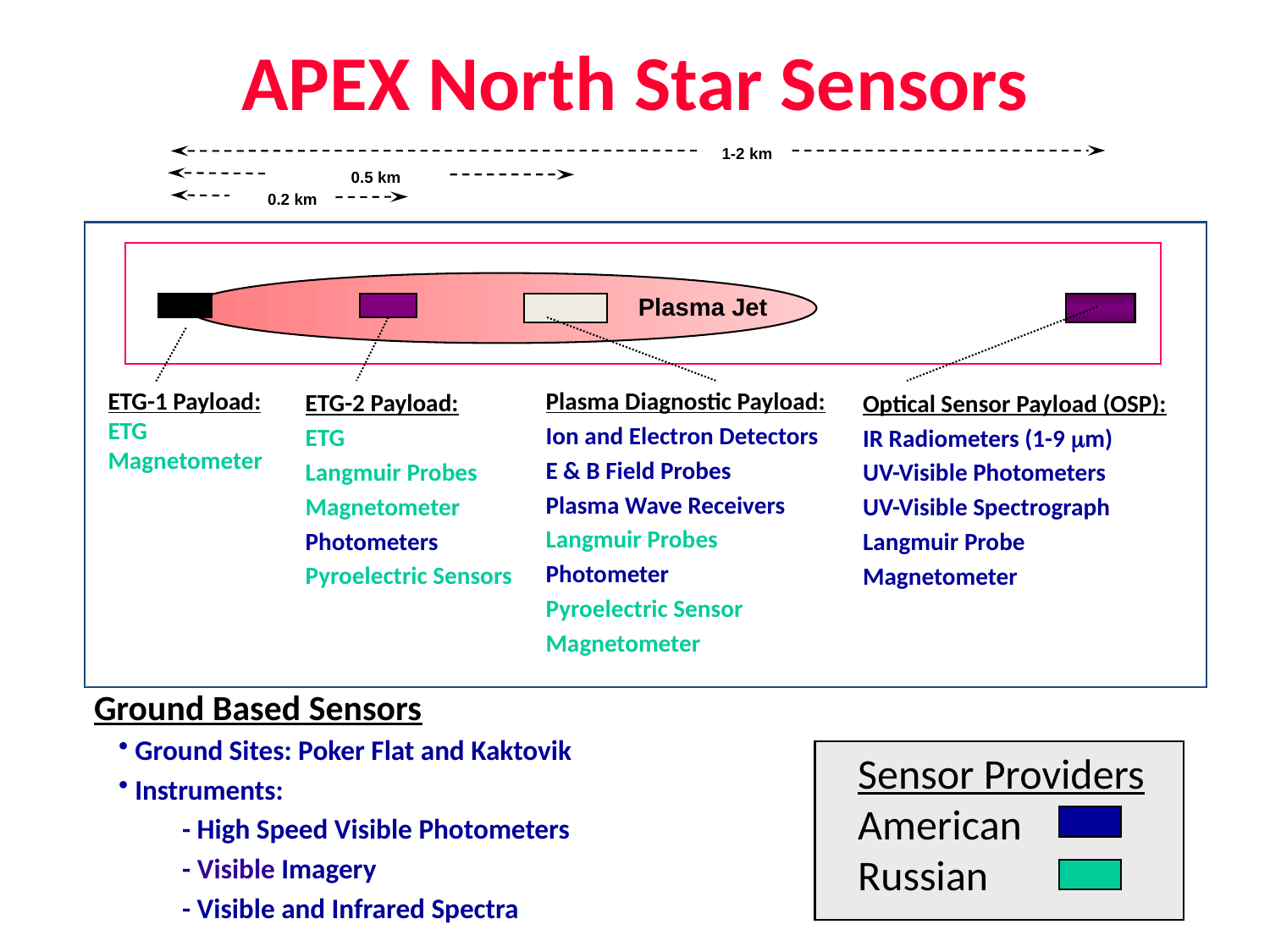

# APEX North Star Sensors
1-2 km

0.5 km

0.2 km

Plasma Jet

ETG-1 Payload:
ETG
Magnetometer
Plasma Diagnostic Payload:
Ion and Electron Detectors
E & B Field Probes
Plasma Wave Receivers
Langmuir Probes
Photometer
Pyroelectric Sensor
Magnetometer
ETG-2 Payload:
ETG
Langmuir Probes
Magnetometer
Photometers
Pyroelectric Sensors
Optical Sensor Payload (OSP):
IR Radiometers (1-9 μm)
UV-Visible Photometers
UV-Visible Spectrograph
Langmuir Probe
Magnetometer
Ground Based Sensors
 Ground Sites: Poker Flat and Kaktovik
 Instruments:
- High Speed Visible Photometers
- Visible Imagery
- Visible and Infrared Spectra
Sensor Providers
American
Russian